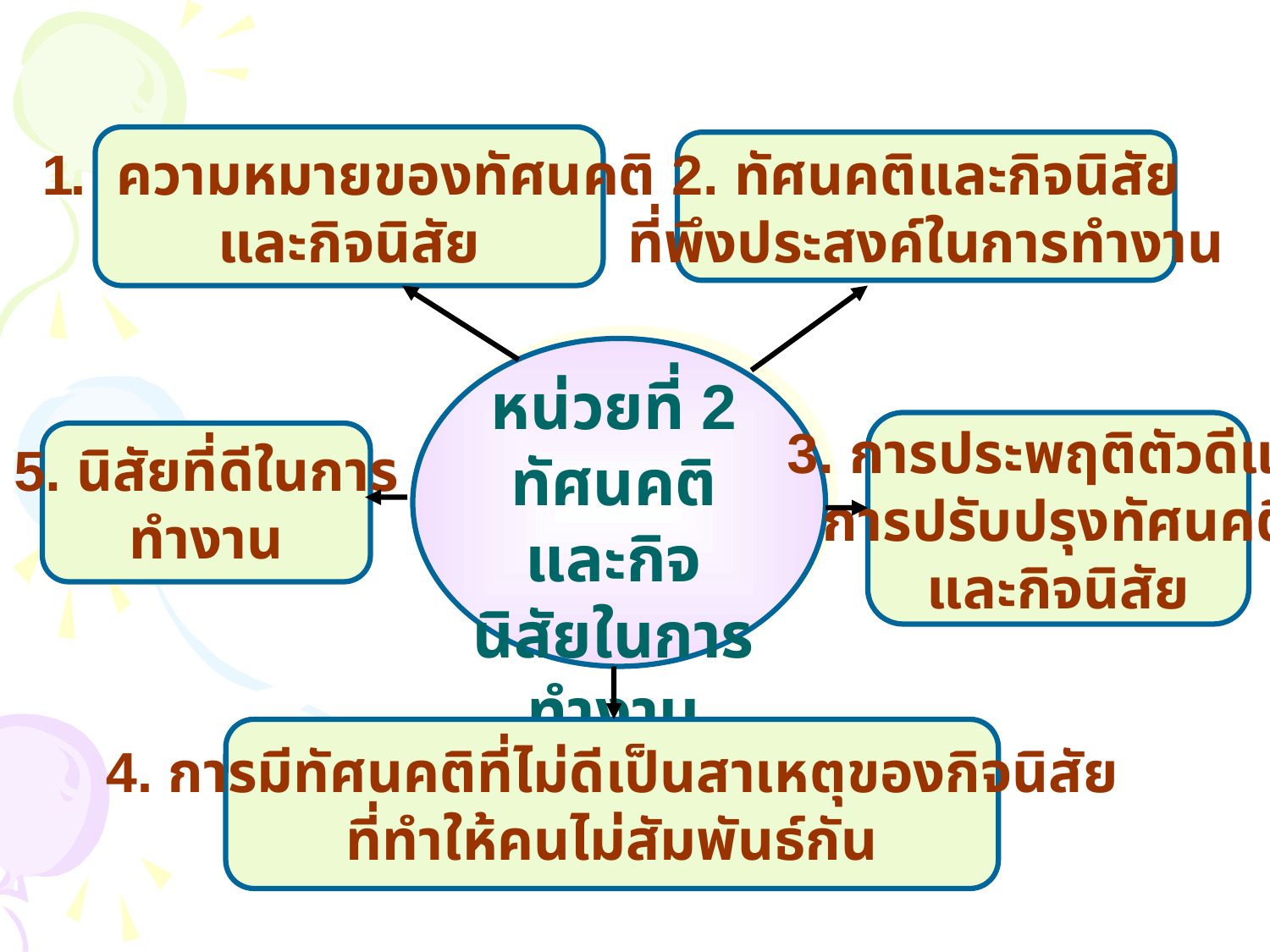

ความหมายของทัศนคติ
และกิจนิสัย

2. ทัศนคติและกิจนิสัย
ที่พึงประสงค์ในการทำงาน

หน่วยที่ 2
ทัศนคติและกิจนิสัยในการทำงาน
3. การประพฤติตัวดีและ
การปรับปรุงทัศนคติ
และกิจนิสัย

5. นิสัยที่ดีในการ
ทำงาน

4. การมีทัศนคติที่ไม่ดีเป็นสาเหตุของกิจนิสัย
ที่ทำให้คนไม่สัมพันธ์กัน